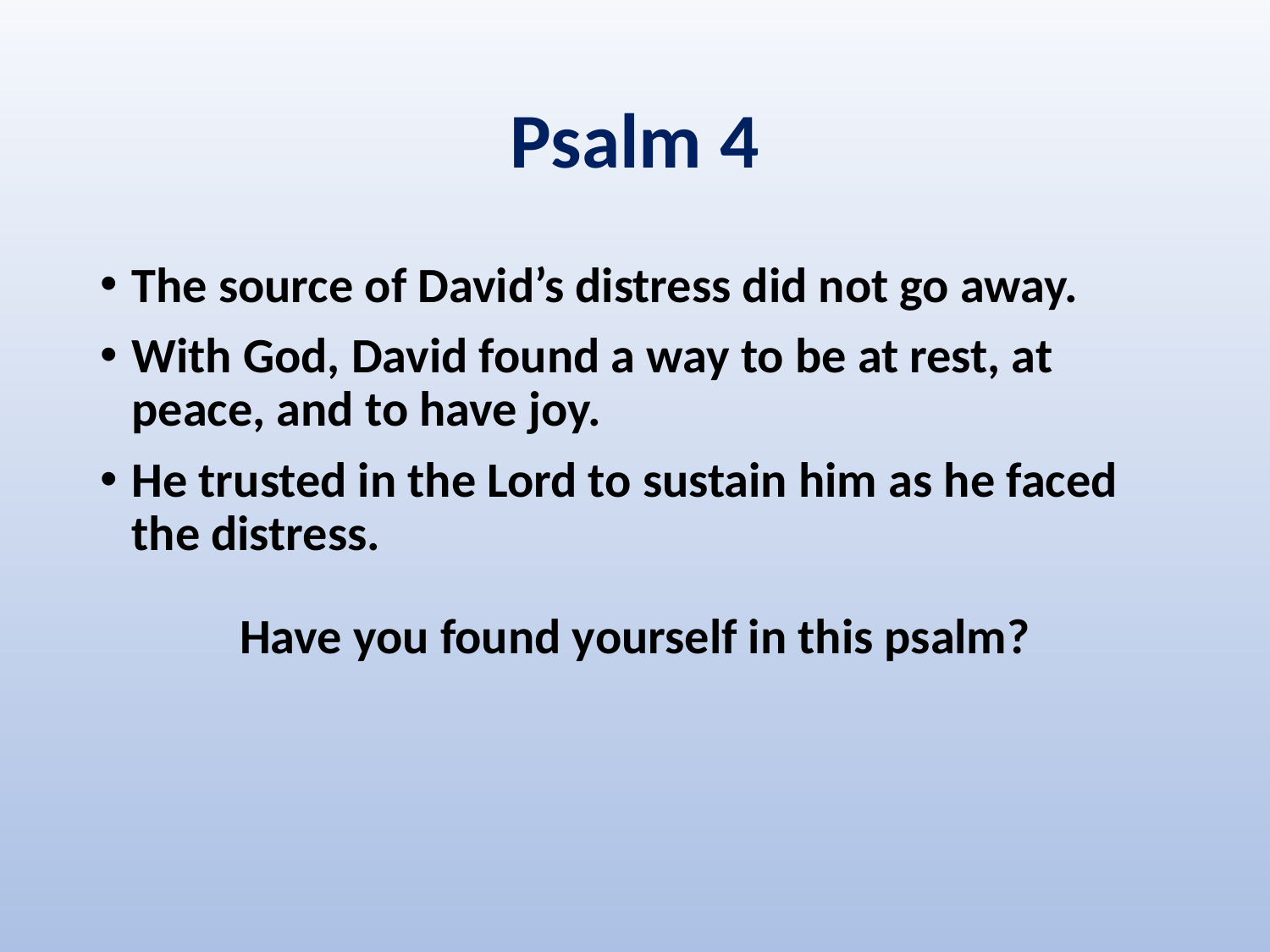

# Psalm 4
The source of David’s distress did not go away.
With God, David found a way to be at rest, at peace, and to have joy.
He trusted in the Lord to sustain him as he faced the distress.

Have you found yourself in this psalm?